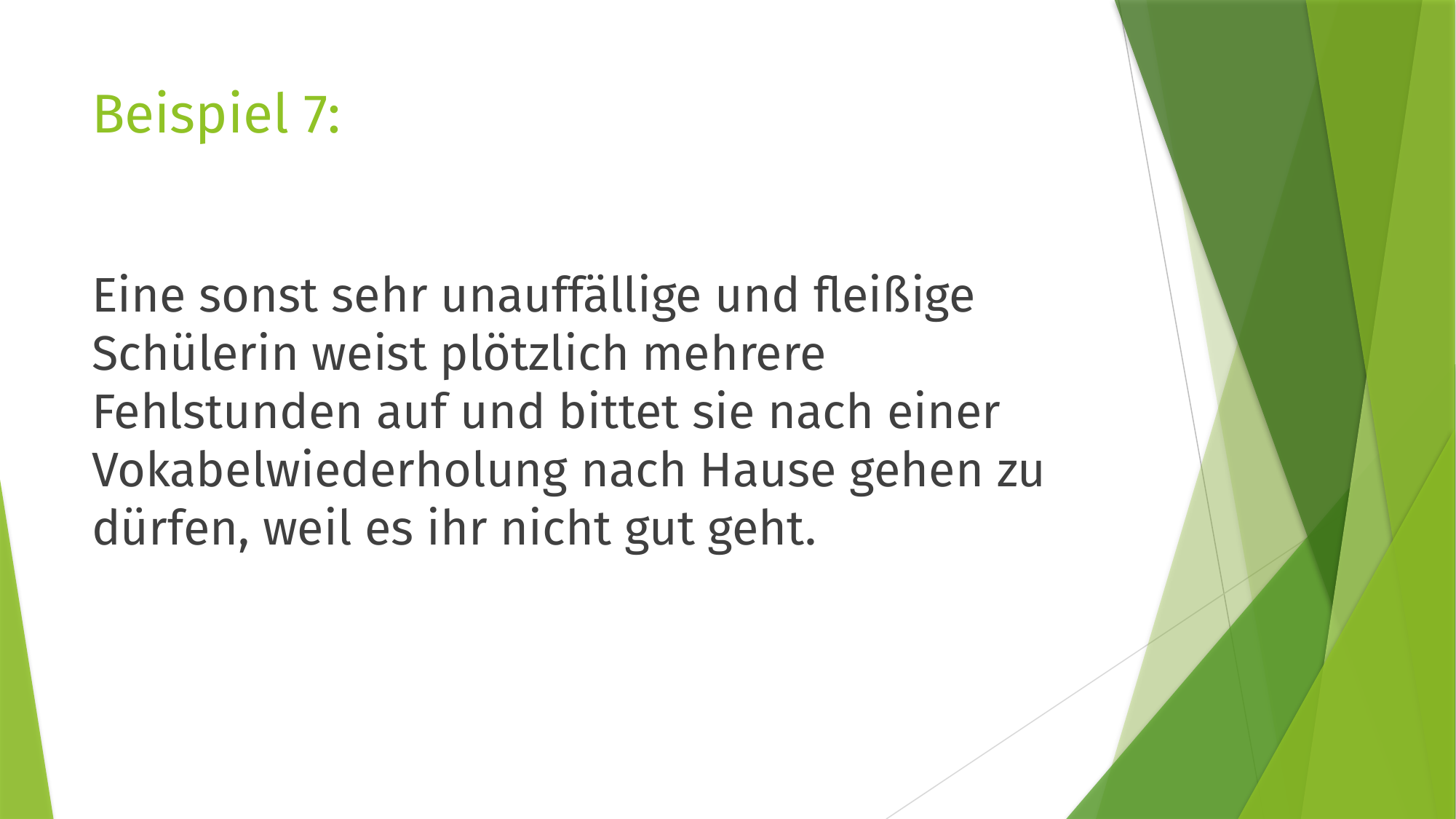

# Beispiel 7:
Eine sonst sehr unauffällige und fleißige Schülerin weist plötzlich mehrere Fehlstunden auf und bittet sie nach einer Vokabelwiederholung nach Hause gehen zu dürfen, weil es ihr nicht gut geht.